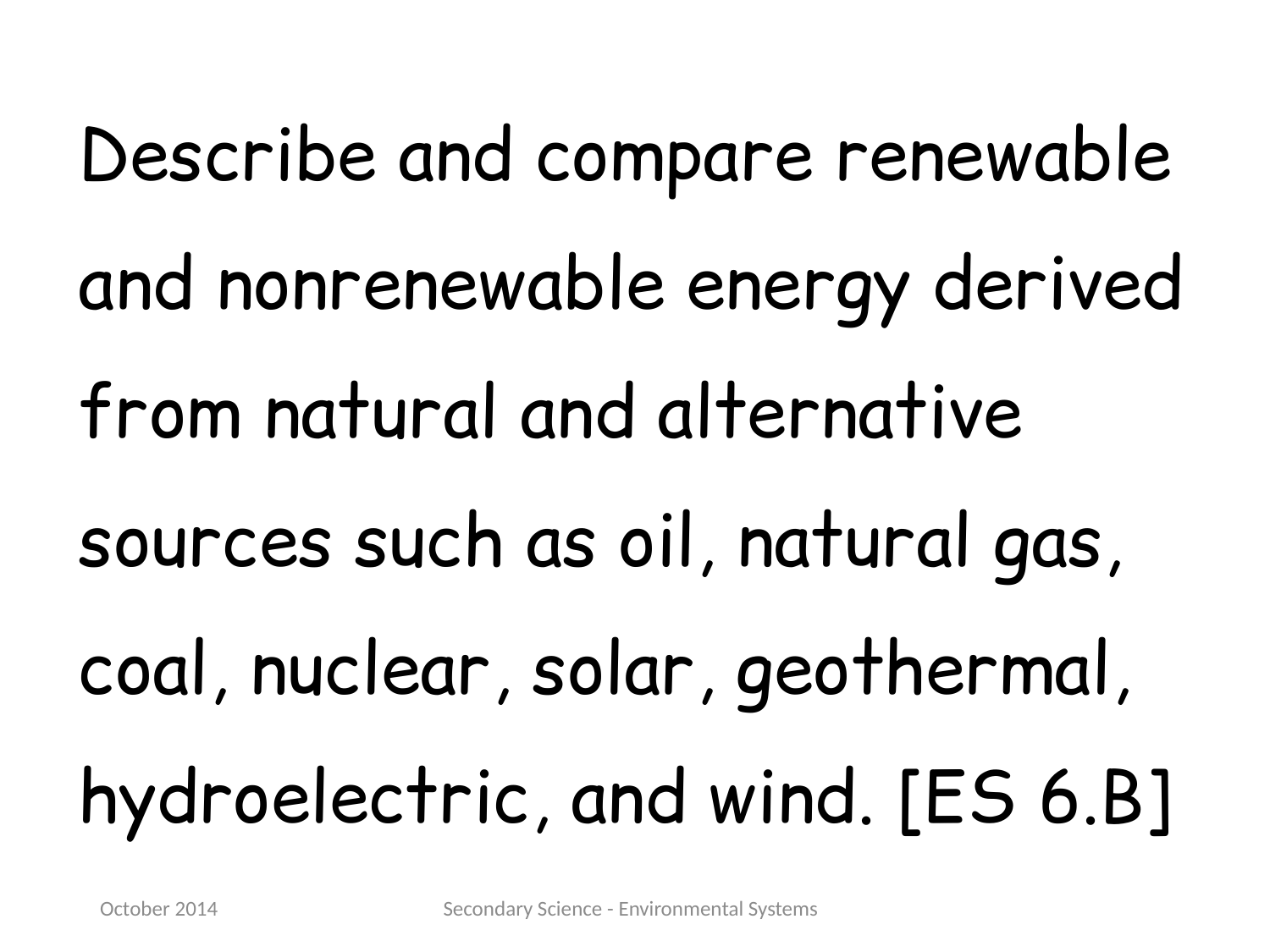

Describe and compare renewable and nonrenewable energy derived from natural and alternative sources such as oil, natural gas, coal, nuclear, solar, geothermal, hydroelectric, and wind. [ES 6.B]

October 2014
Secondary Science - Environmental Systems